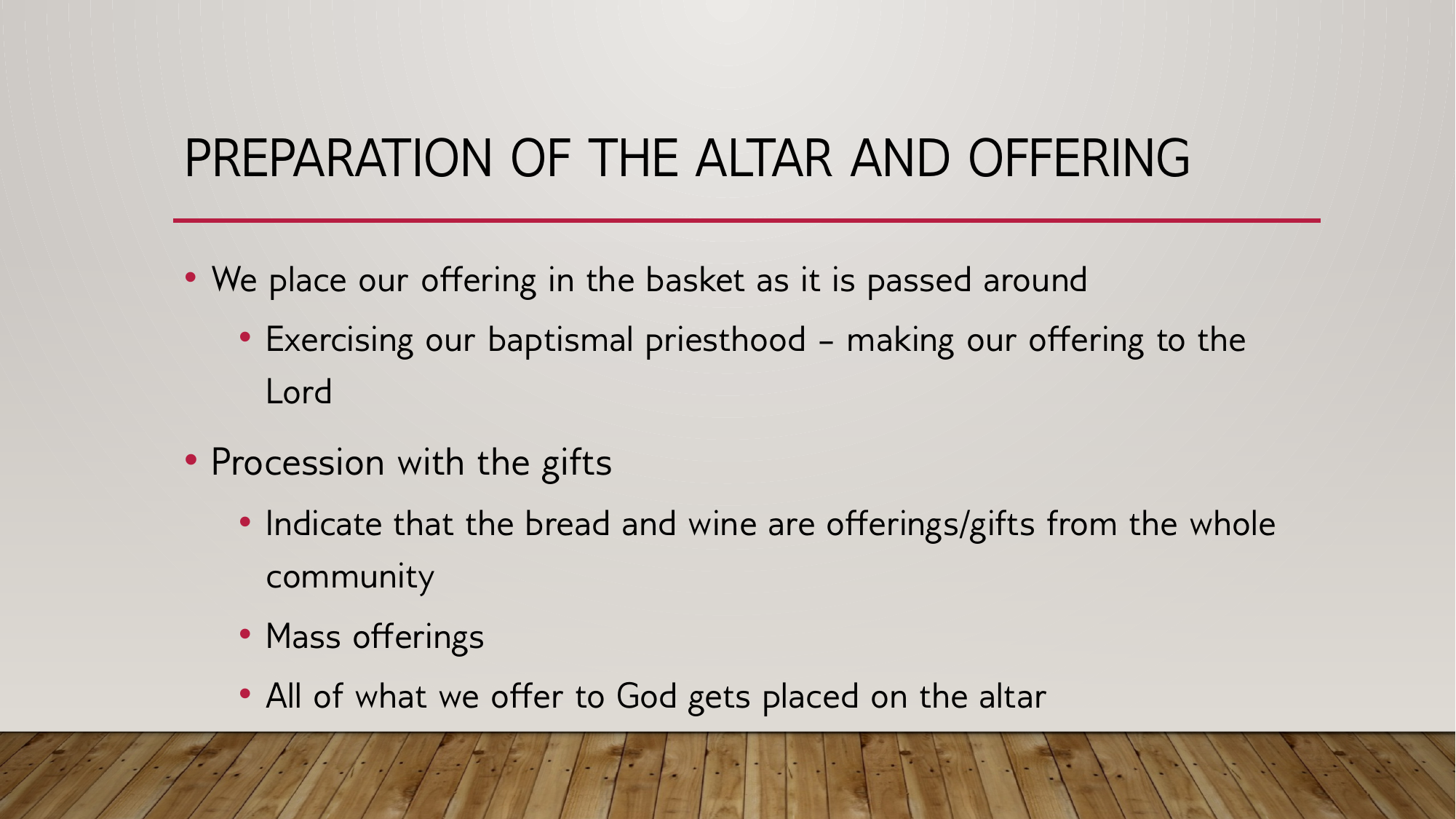

# Preparation of the altar and offering
We place our offering in the basket as it is passed around
Exercising our baptismal priesthood – making our offering to the Lord
Procession with the gifts
Indicate that the bread and wine are offerings/gifts from the whole community
Mass offerings
All of what we offer to God gets placed on the altar